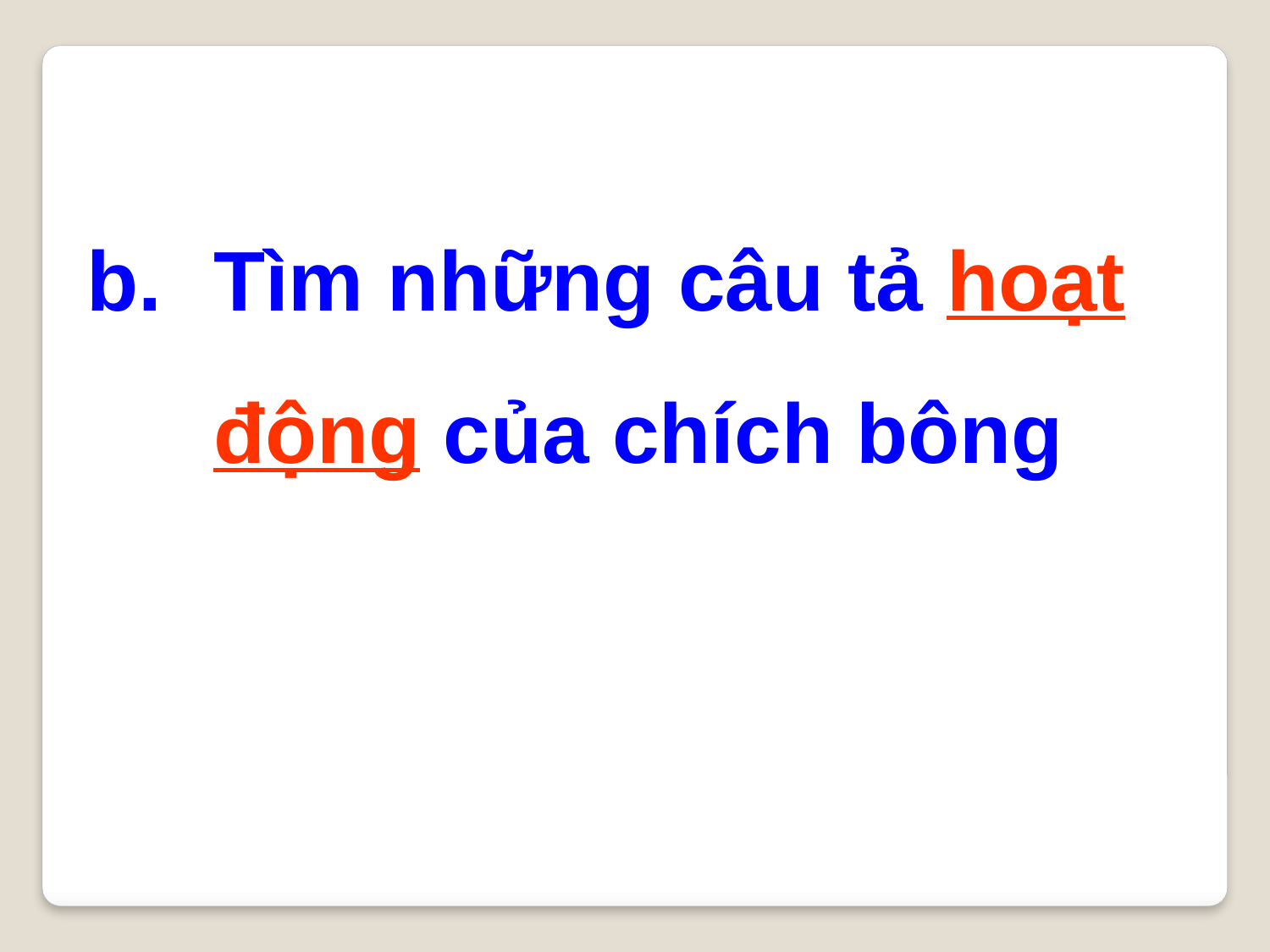

Tìm những câu tả hoạt động của chích bông